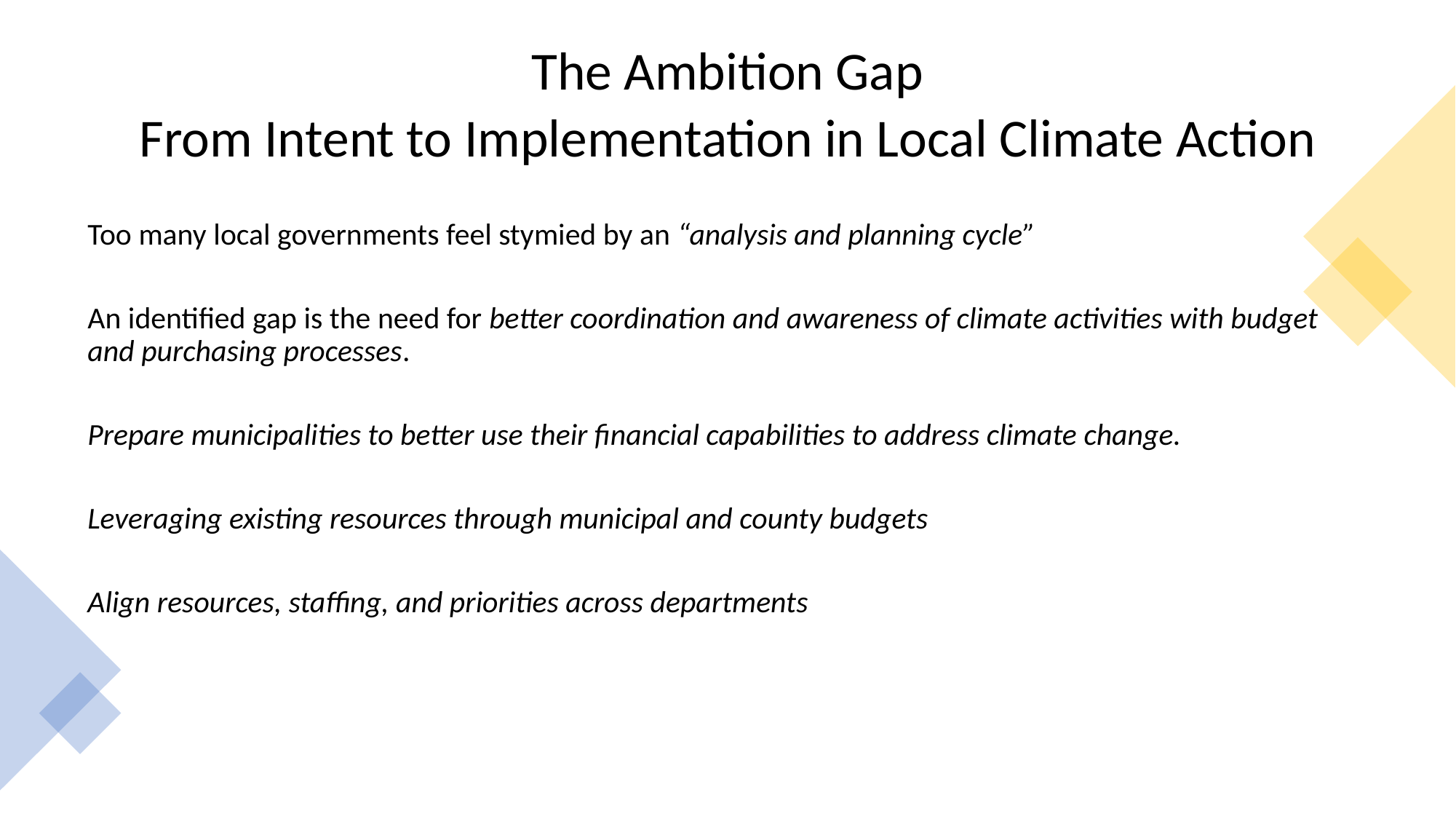

The Ambition Gap
From Intent to Implementation in Local Climate Action

Too many local governments feel stymied by an “analysis and planning cycle”

An identified gap is the need for better coordination and awareness of climate activities with budget and purchasing processes.

Prepare municipalities to better use their financial capabilities to address climate change.

Leveraging existing resources through municipal and county budgets

Align resources, staffing, and priorities across departments